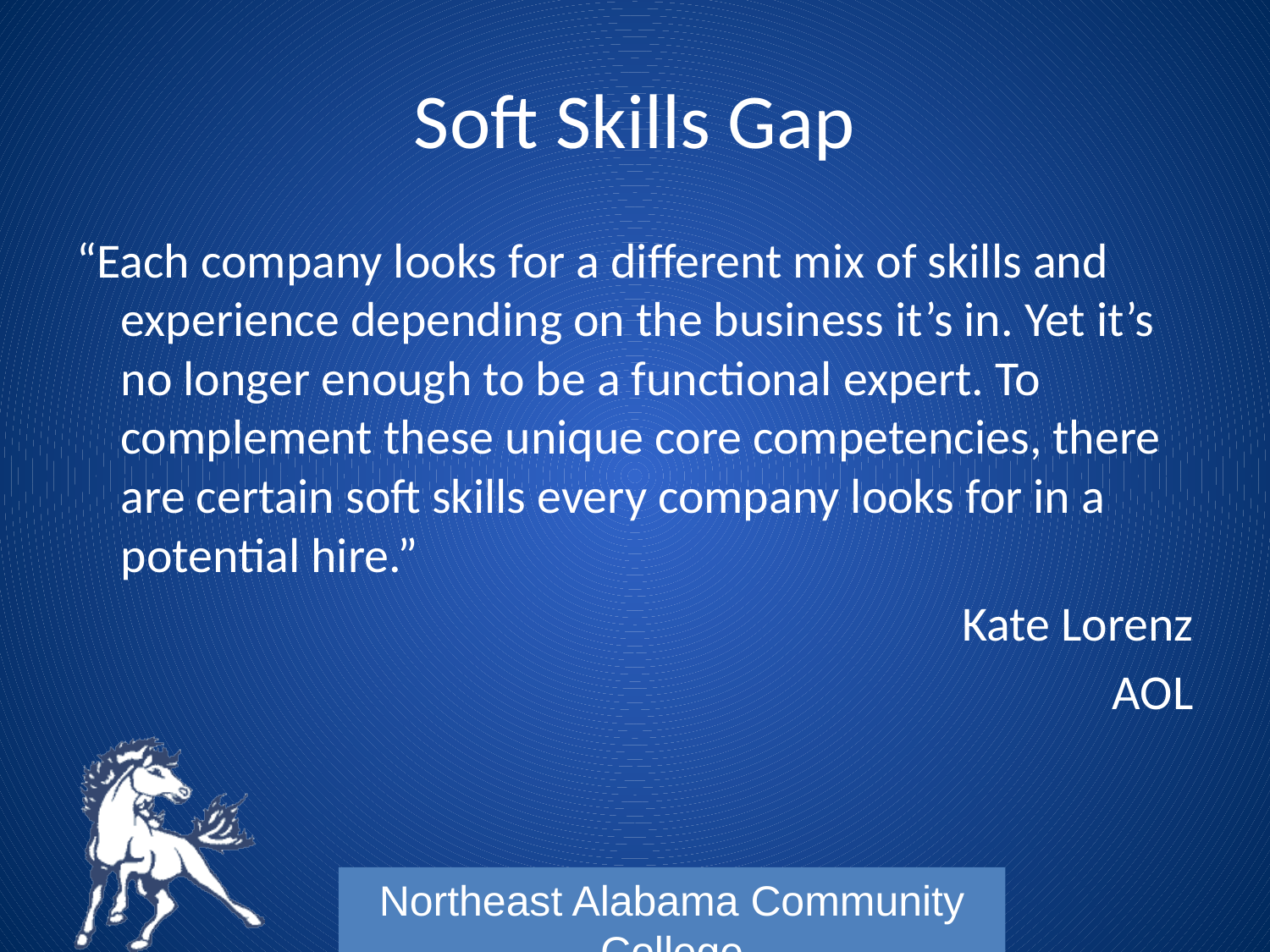

# Soft Skills Gap
“Each company looks for a different mix of skills and experience depending on the business it’s in. Yet it’s no longer enough to be a functional expert. To complement these unique core competencies, there are certain soft skills every company looks for in a potential hire.”
Kate Lorenz
AOL